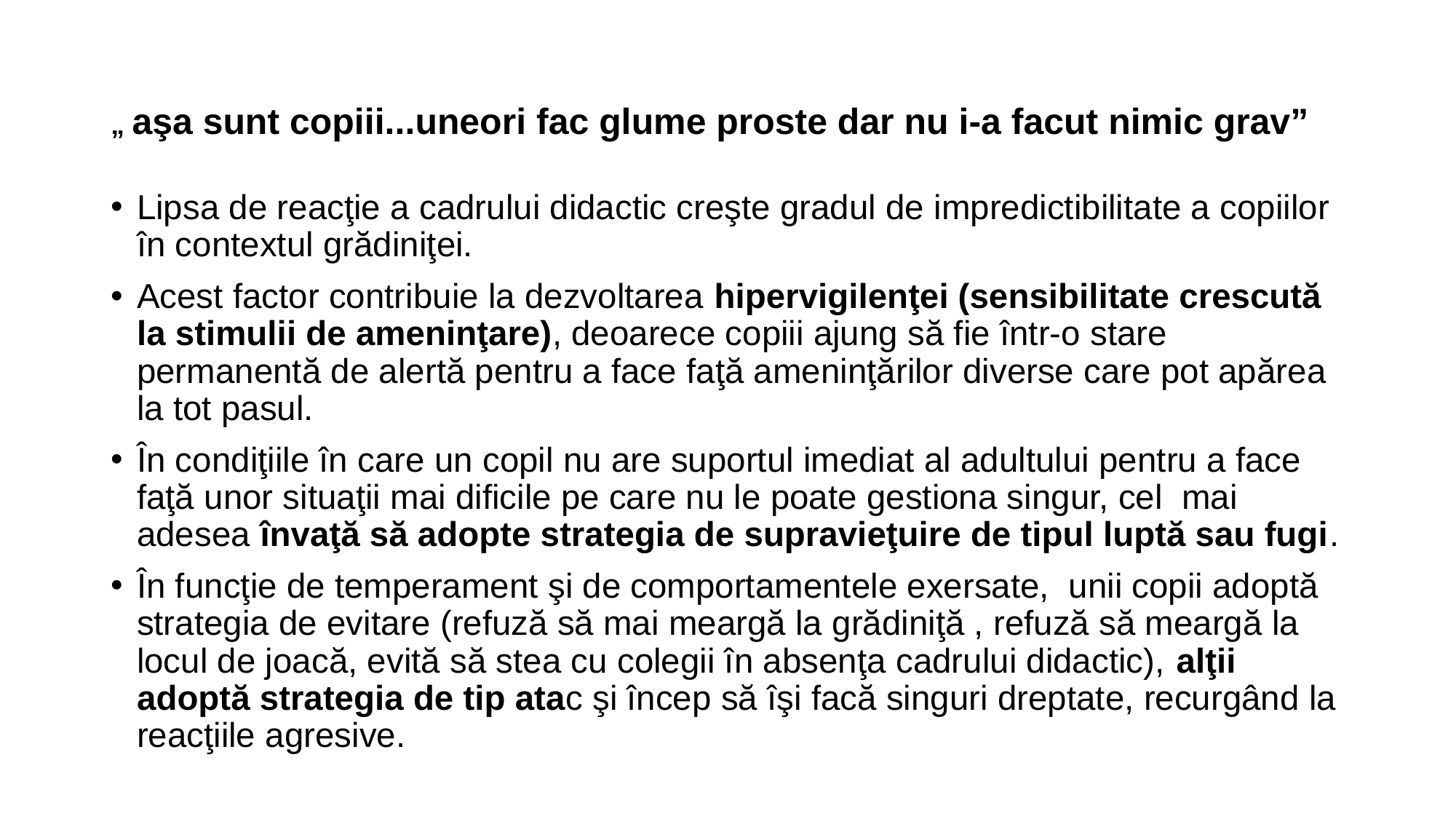

# „ aşa sunt copiii...uneori fac glume proste dar nu i-a facut nimic grav”
Lipsa de reacţie a cadrului didactic creşte gradul de impredictibilitate a copiilor în contextul grădiniţei.
Acest factor contribuie la dezvoltarea hipervigilenţei (sensibilitate crescută la stimulii de ameninţare), deoarece copiii ajung să fie într-o stare permanentă de alertă pentru a face faţă ameninţărilor diverse care pot apărea la tot pasul.
În condiţiile în care un copil nu are suportul imediat al adultului pentru a face faţă unor situaţii mai dificile pe care nu le poate gestiona singur, cel  mai adesea învaţă să adopte strategia de supravieţuire de tipul luptă sau fugi.
În funcţie de temperament şi de comportamentele exersate,  unii copii adoptă strategia de evitare (refuză să mai meargă la grădiniţă , refuză să meargă la locul de joacă, evită să stea cu colegii în absenţa cadrului didactic), alţii adoptă strategia de tip atac şi încep să îşi facă singuri dreptate, recurgând la reacţiile agresive.